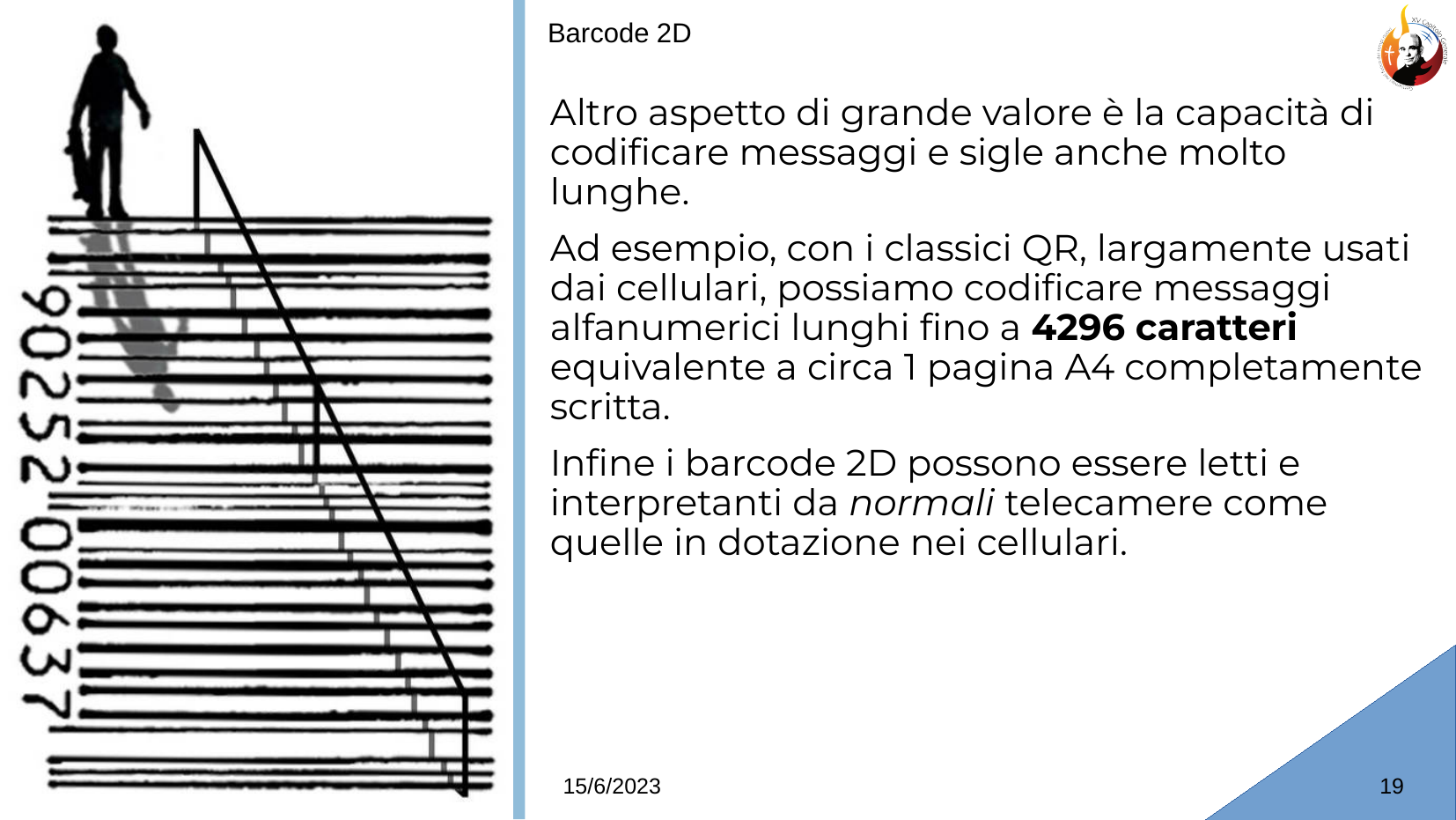

Barcode 2D
# Altro aspetto di grande valore è la capacità di codificare messaggi e sigle anche molto lunghe.
Ad esempio, con i classici QR, largamente usati dai cellulari, possiamo codificare messaggi alfanumerici lunghi fino a 4296 caratteri equivalente a circa 1 pagina A4 completamente scritta.
Infine i barcode 2D possono essere letti e interpretanti da normali telecamere come quelle in dotazione nei cellulari.